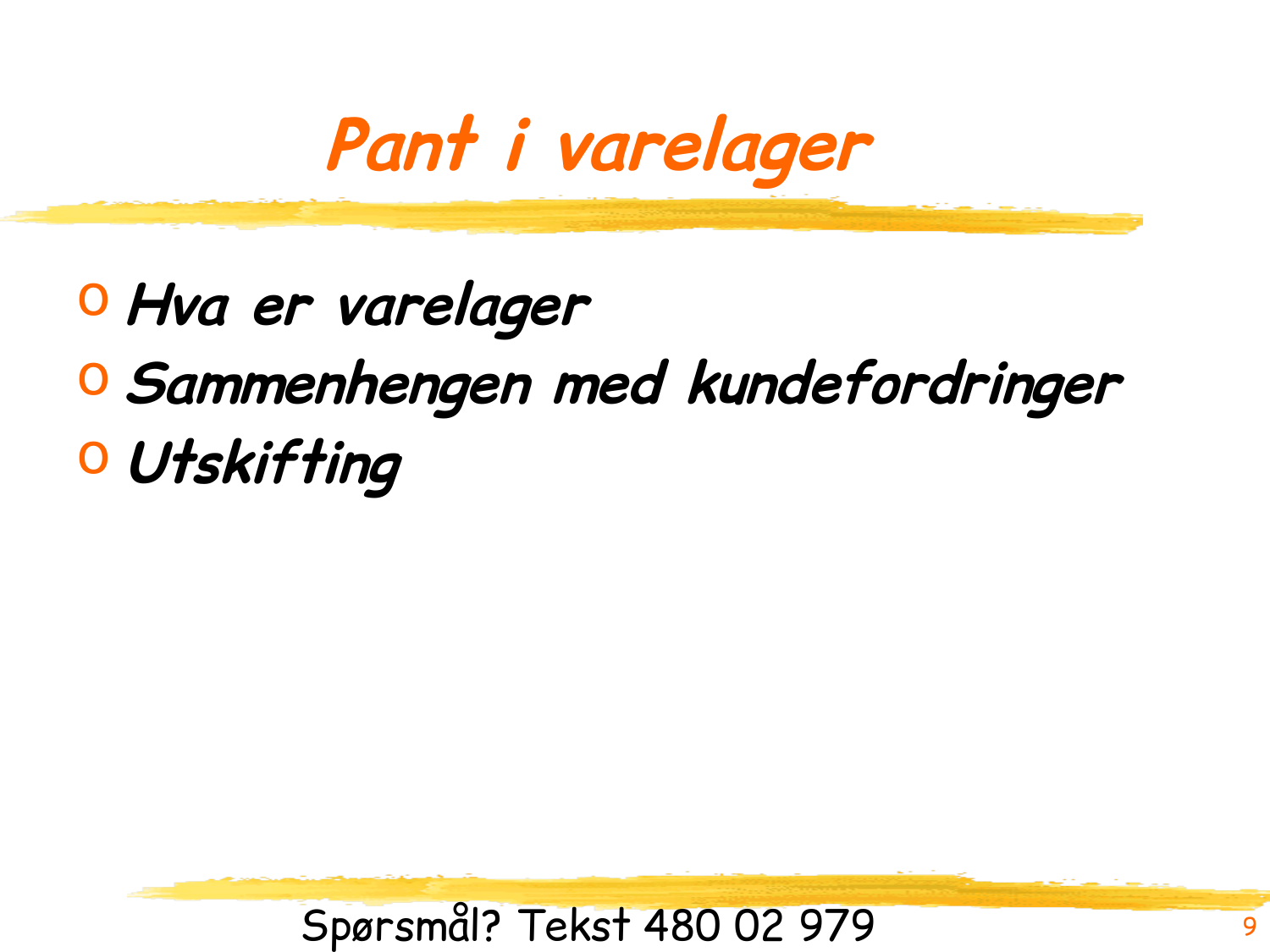

# Pant i varelager
Hva er varelager
Sammenhengen med kundefordringer
Utskifting
9